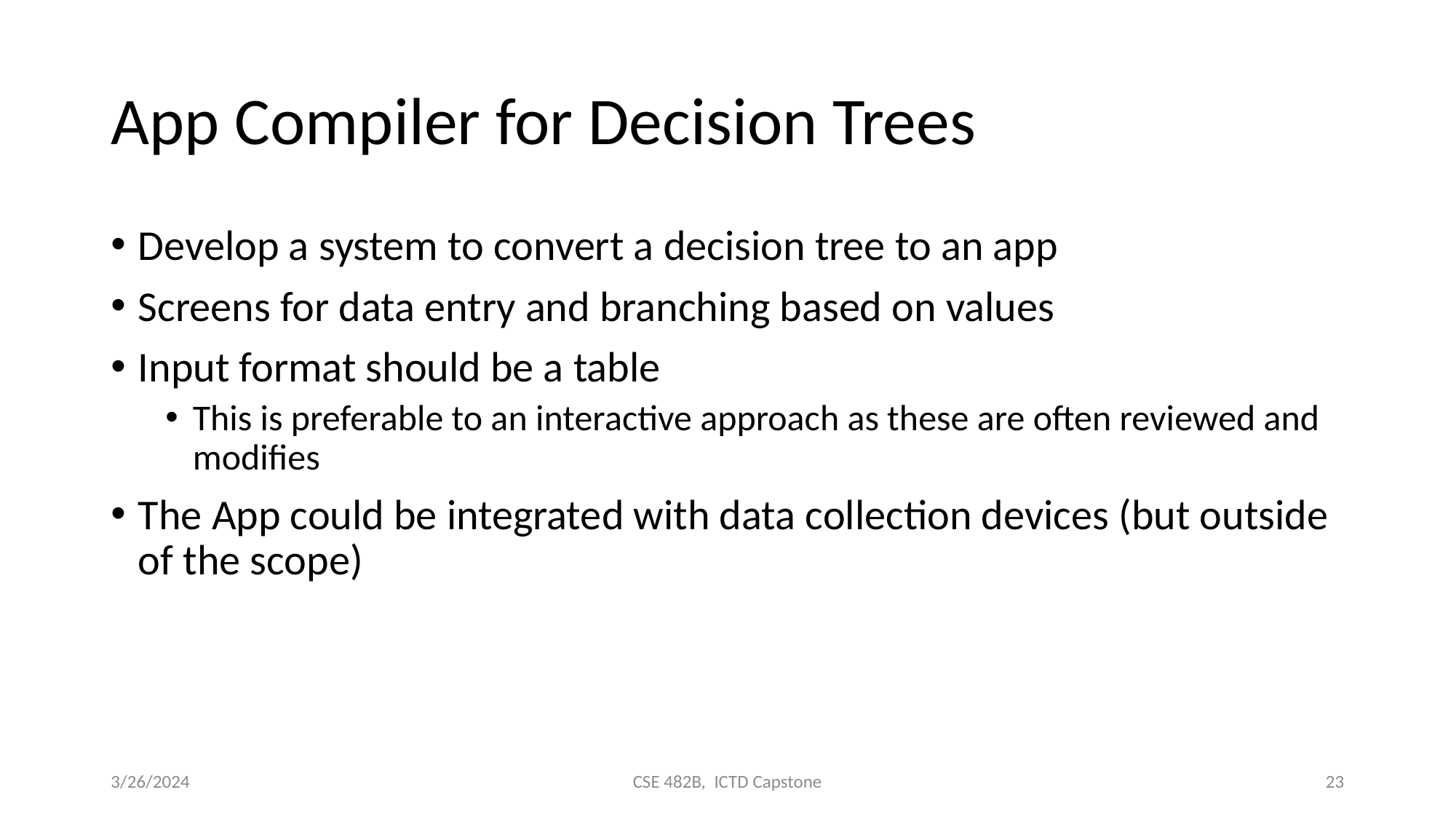

# App Compiler for Decision Trees
Develop a system to convert a decision tree to an app
Screens for data entry and branching based on values
Input format should be a table
This is preferable to an interactive approach as these are often reviewed and modifies
The App could be integrated with data collection devices (but outside of the scope)
3/26/2024
CSE 482B,  ICTD Capstone
23